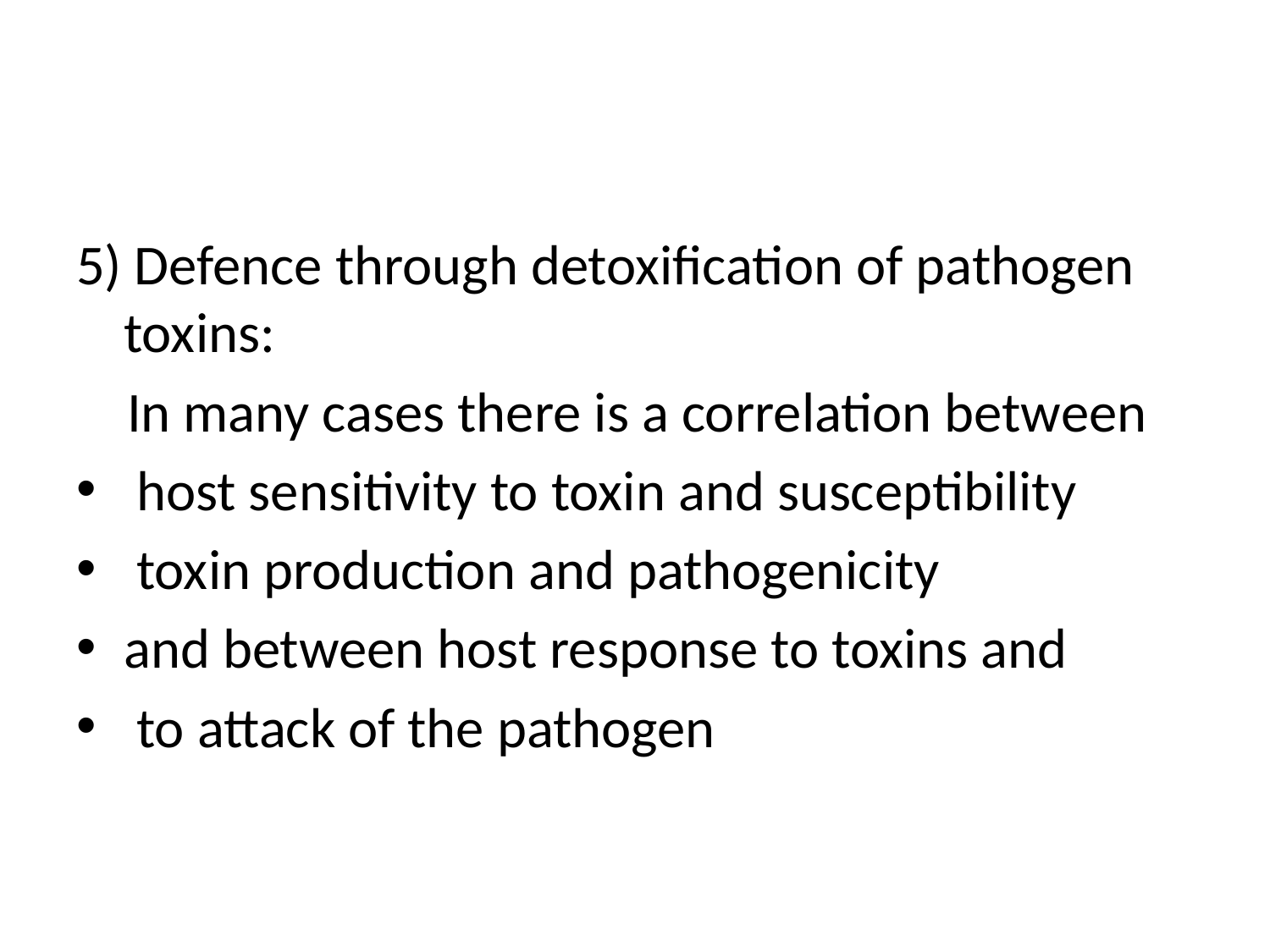

#
5) Defence through detoxification of pathogen toxins:
    In many cases there is a correlation between
 host sensitivity to toxin and susceptibility
 toxin production and pathogenicity
and between host response to toxins and
 to attack of the pathogen